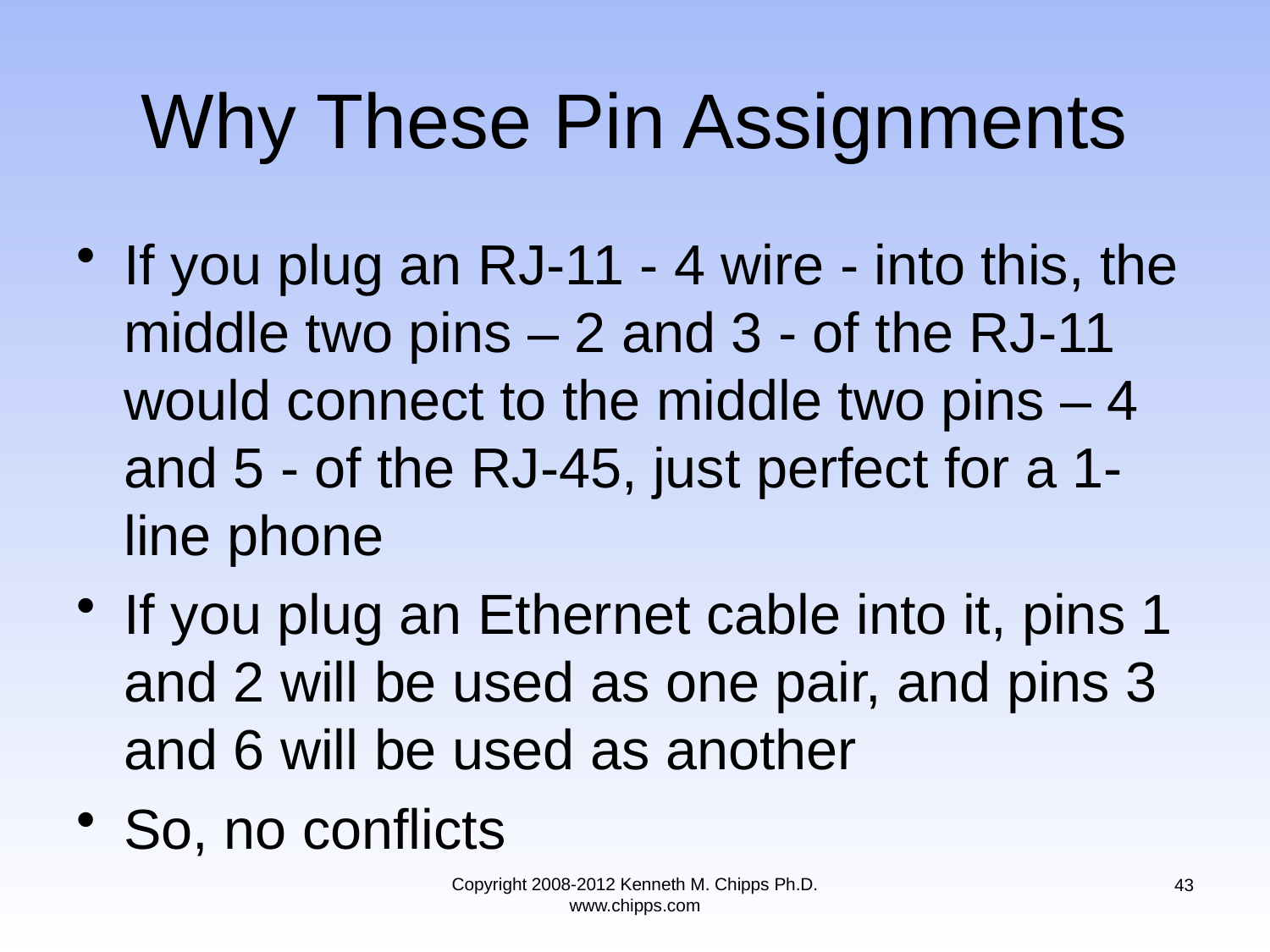

# Why These Pin Assignments
If you plug an RJ-11 - 4 wire - into this, the middle two pins – 2 and 3 - of the RJ-11 would connect to the middle two pins – 4 and 5 - of the RJ-45, just perfect for a 1-line phone
If you plug an Ethernet cable into it, pins 1 and 2 will be used as one pair, and pins 3 and 6 will be used as another
So, no conflicts
Copyright 2008-2012 Kenneth M. Chipps Ph.D. www.chipps.com
43